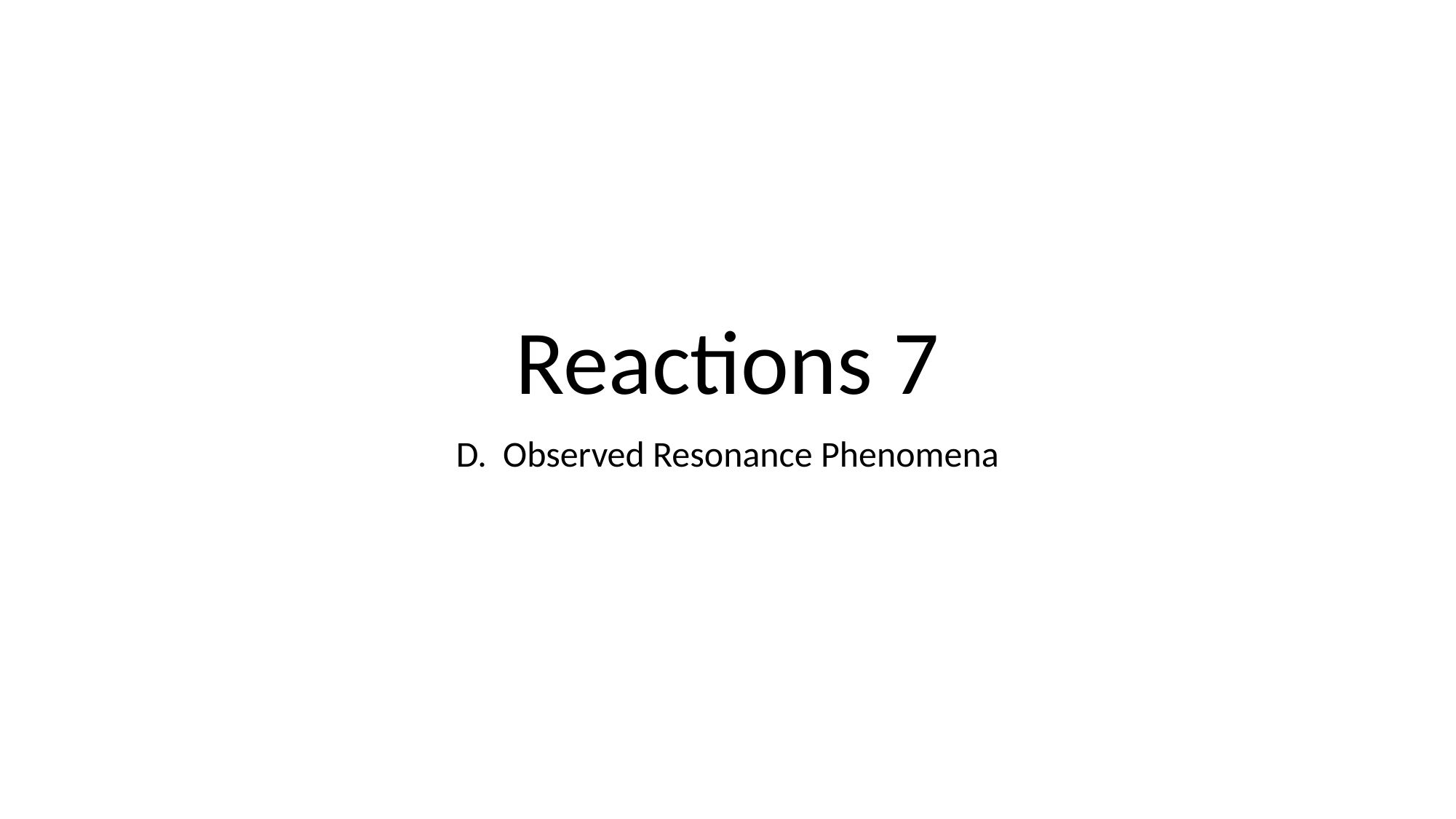

# Reactions 7
D.  Observed Resonance Phenomena